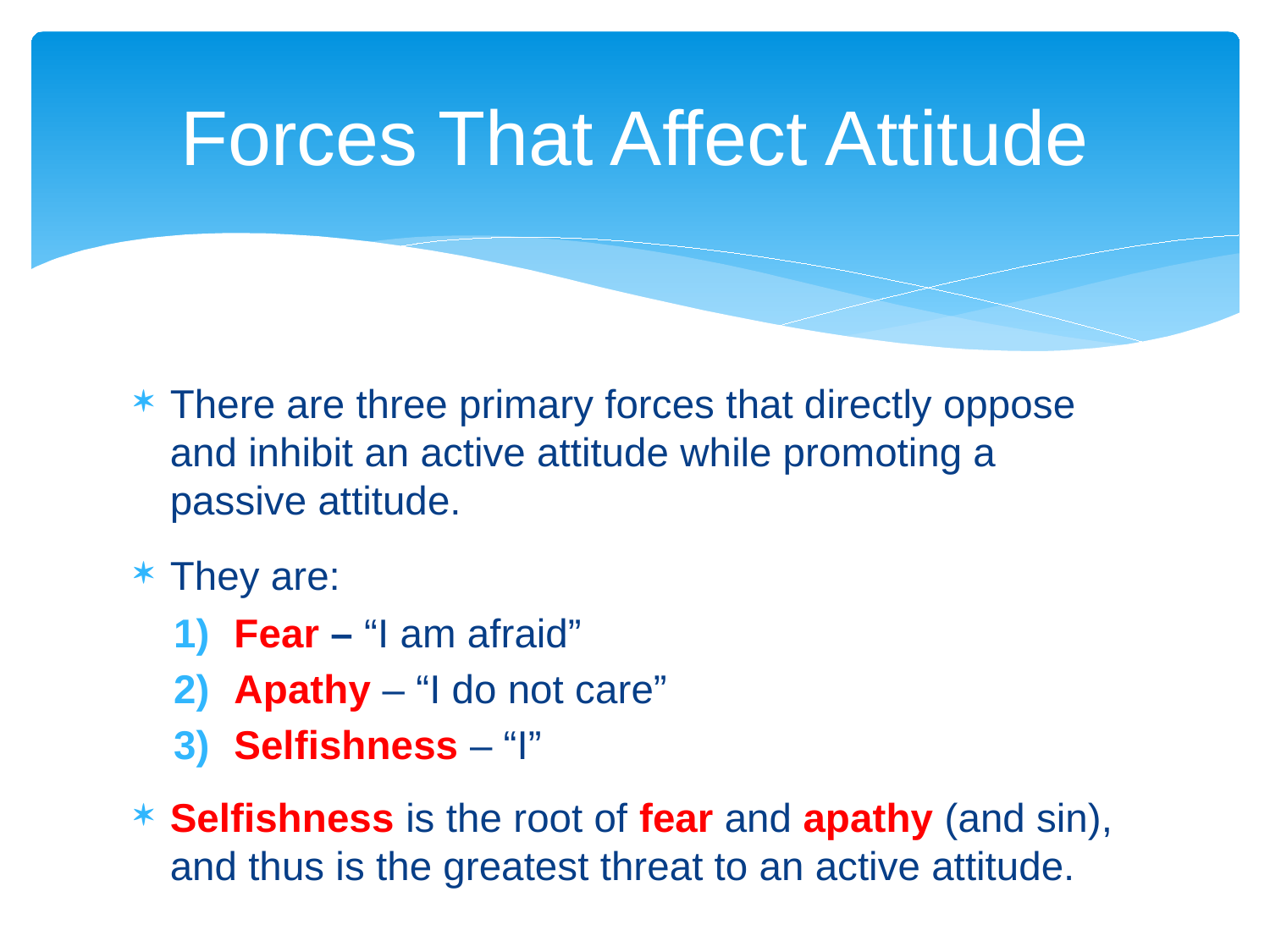

# Forces That Affect Attitude
There are three primary forces that directly oppose and inhibit an active attitude while promoting a passive attitude.
They are:
Fear – “I am afraid”
Apathy – “I do not care”
Selfishness – “I”
Selfishness is the root of fear and apathy (and sin), and thus is the greatest threat to an active attitude.